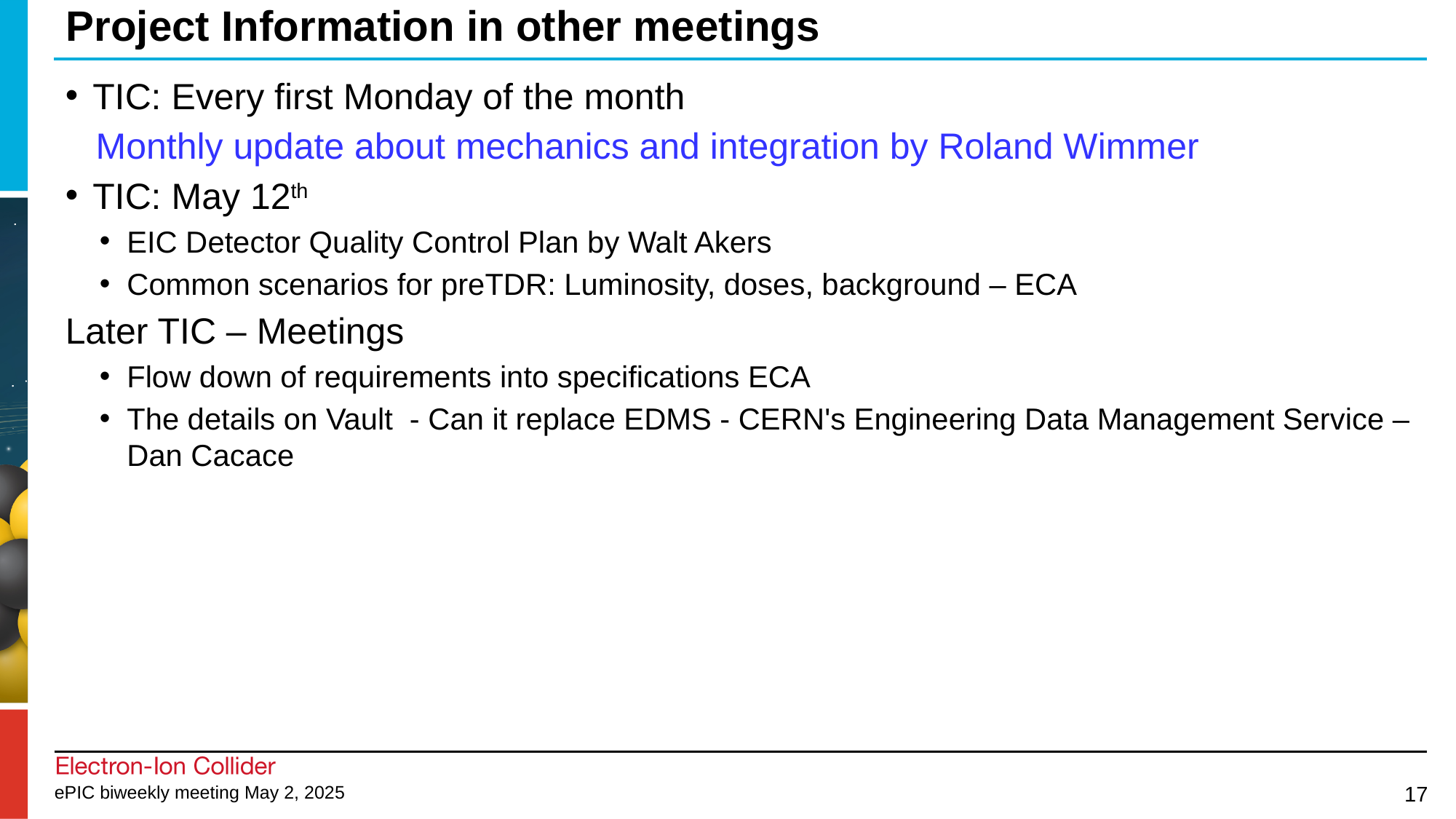

# Project Information in other meetings
TIC: Every first Monday of the month
   Monthly update about mechanics and integration by Roland Wimmer
TIC: May 12th
EIC Detector Quality Control Plan by Walt Akers
Common scenarios for preTDR: Luminosity, doses, background – ECA
Later TIC – Meetings
Flow down of requirements into specifications ECA
The details on Vault  - Can it replace EDMS - CERN's Engineering Data Management Service – Dan Cacace